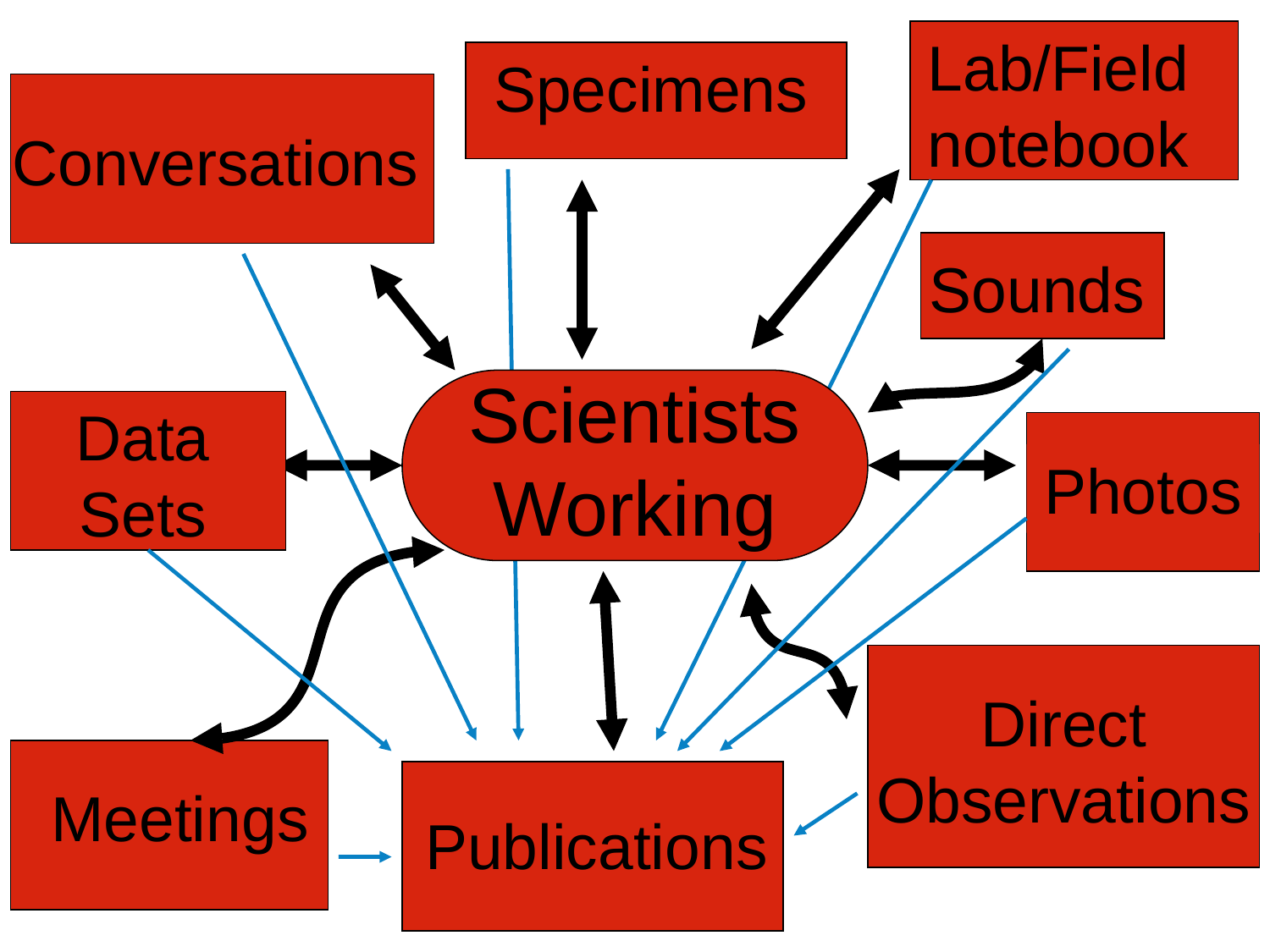

Lab/Field notebook

Specimens

Conversations

Sounds

Scientists Working

Data Sets

Photos

Direct Observations

Meetings

Publications